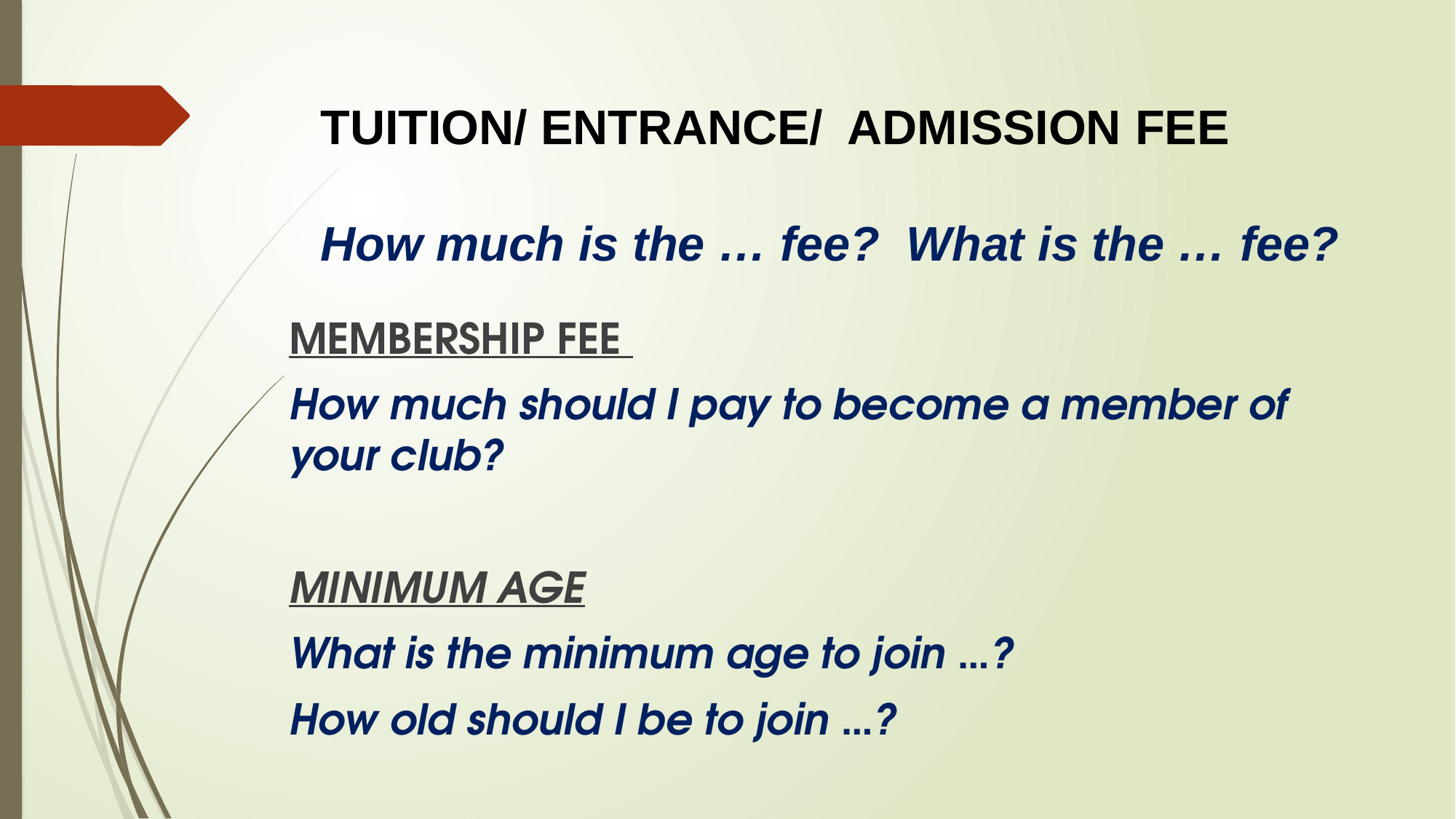

# TUITION/ ENTRANCE/  ADMISSION FEE How much is the … fee?  What is the … fee?
MEMBERSHIP FEE
How much should I pay to become a member of your club?

MINIMUM AGE
What is the minimum age to join …?
How old should I be to join …?